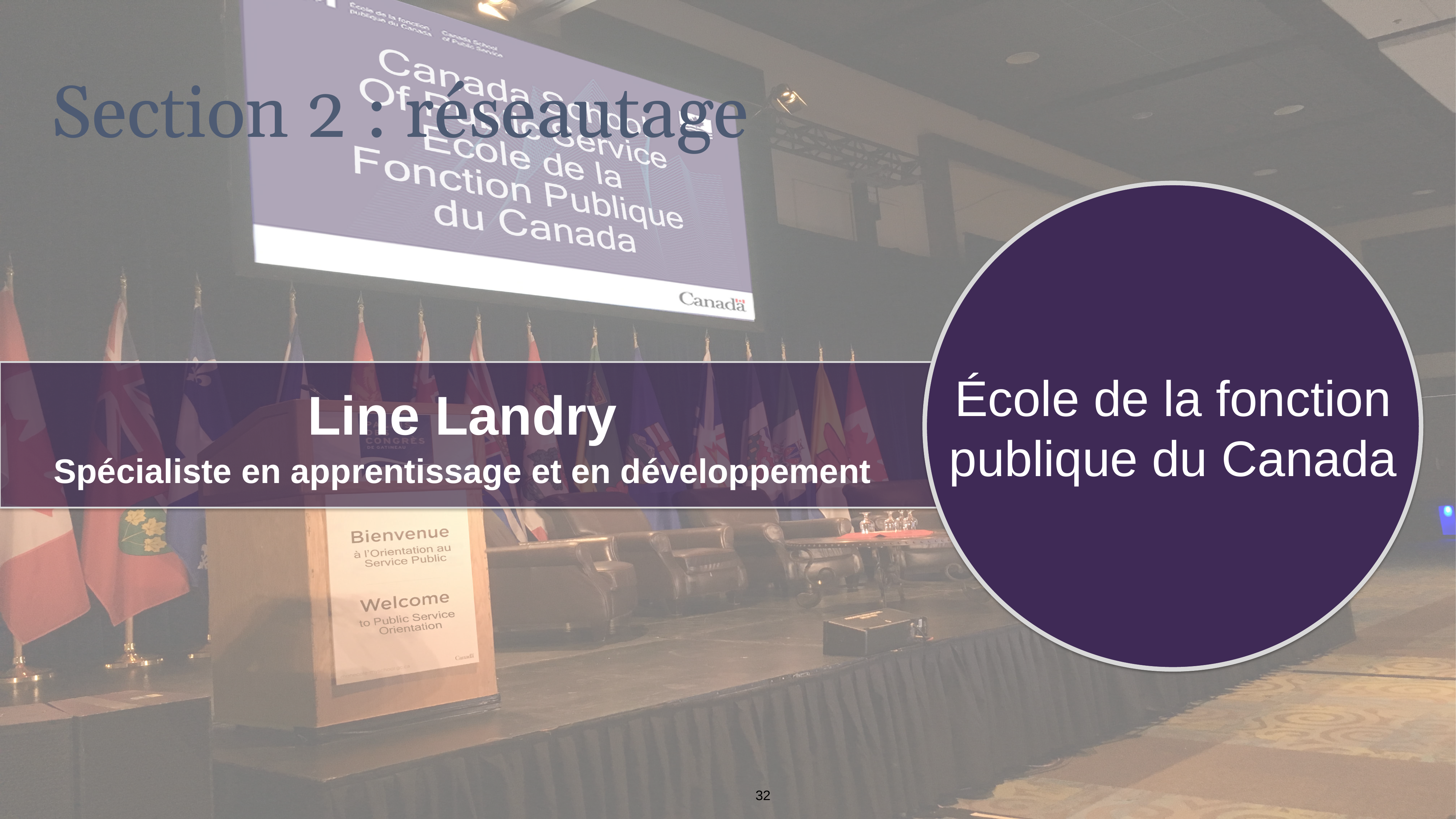

Section 2 : réseautage
École de la fonction publique du Canada
Line Landry
Spécialiste en apprentissage et en développement
32